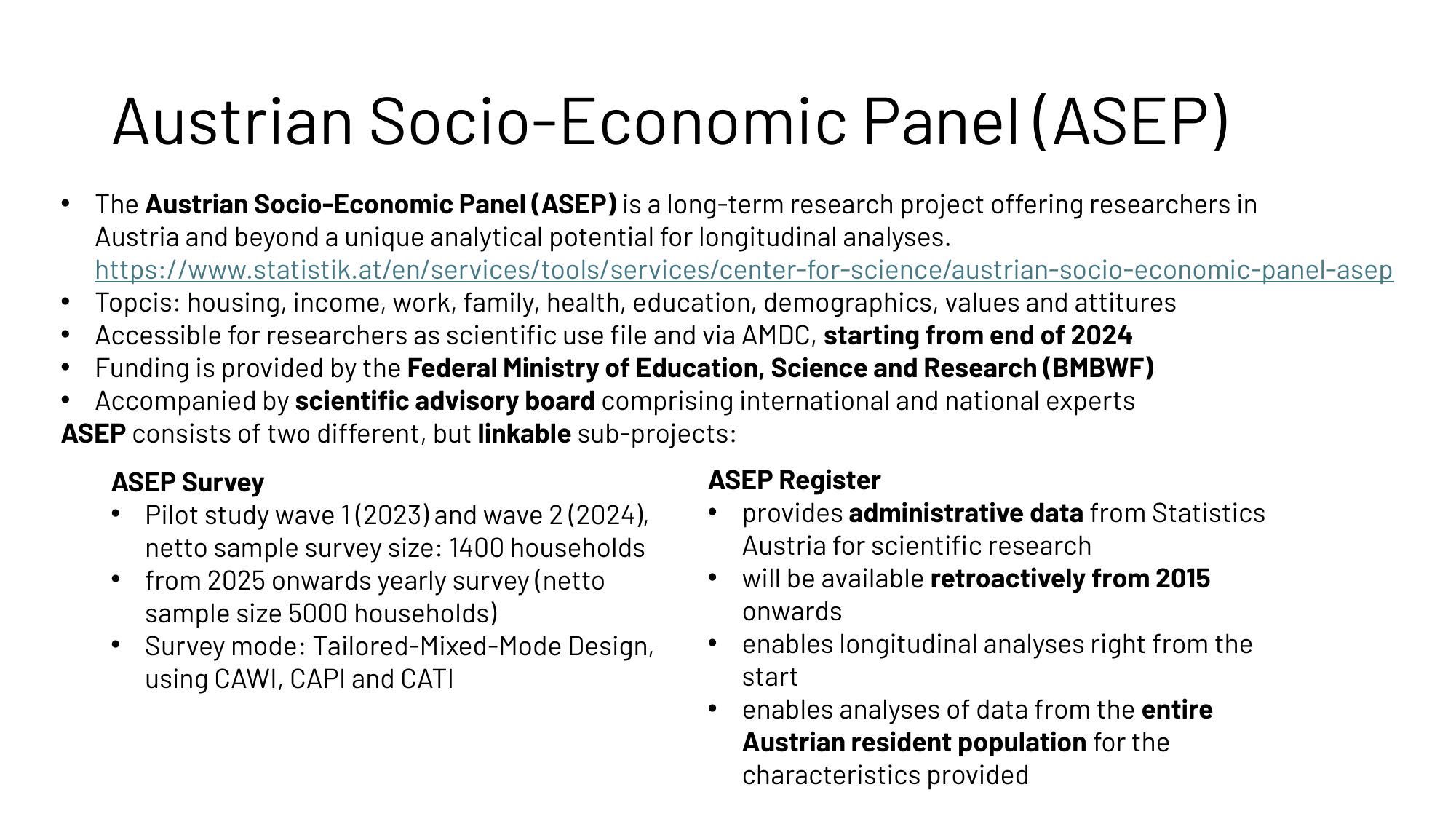

# Austrian Socio-Economic Panel (ASEP)
The Austrian Socio-Economic Panel (ASEP) is a long-term research project offering researchers in
Austria and beyond a unique analytical potential for longitudinal analyses. 
https://www.statistik.at/en/services/tools/services/center-for-science/austrian-socio-economic-panel-asep
Topcis: housing, income, work, family, health, education, demographics, values and attitures
Accessible for researchers as scientific use file and via AMDC, starting from end of 2024
Funding is provided by the Federal Ministry of Education, Science and Research (BMBWF)
Accompanied by scientific advisory board comprising international and national experts
ASEP consists of two different, but linkable sub-projects:
ASEP Register
provides administrative data from Statistics Austria for scientific research
will be available retroactively from 2015 onwards
enables longitudinal analyses right from the start
enables analyses of data from the entire Austrian resident population for the characteristics provided

ASEP Survey
Pilot study wave 1 (2023) and wave 2 (2024), netto sample survey size: 1400 households
from 2025 onwards yearly survey (netto sample size 5000 households)
Survey mode: Tailored-Mixed-Mode Design, using CAWI, CAPI and CATI